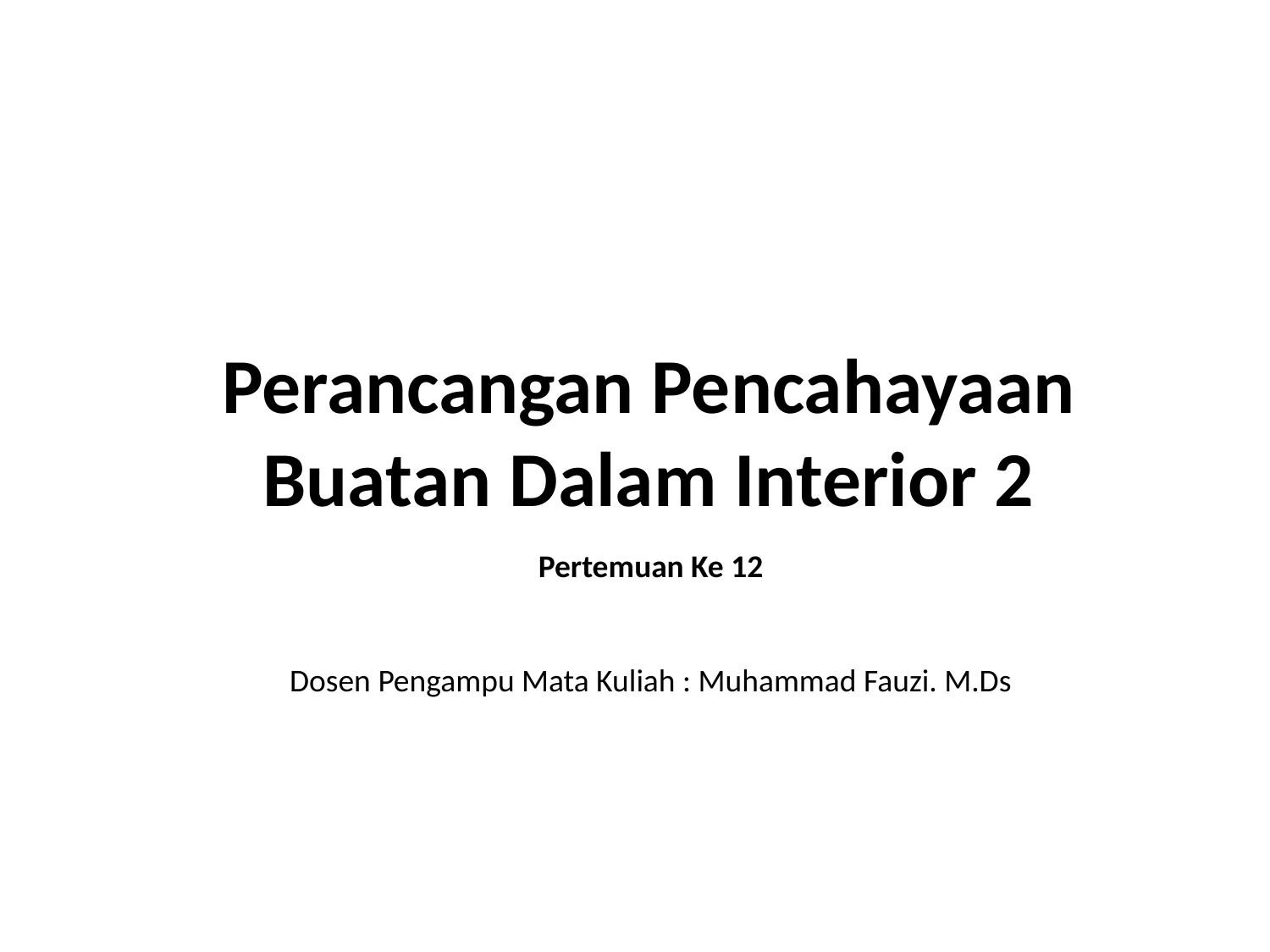

Perancangan Pencahayaan Buatan Dalam Interior 2
Pertemuan Ke 12

Dosen Pengampu Mata Kuliah : Muhammad Fauzi. M.Ds